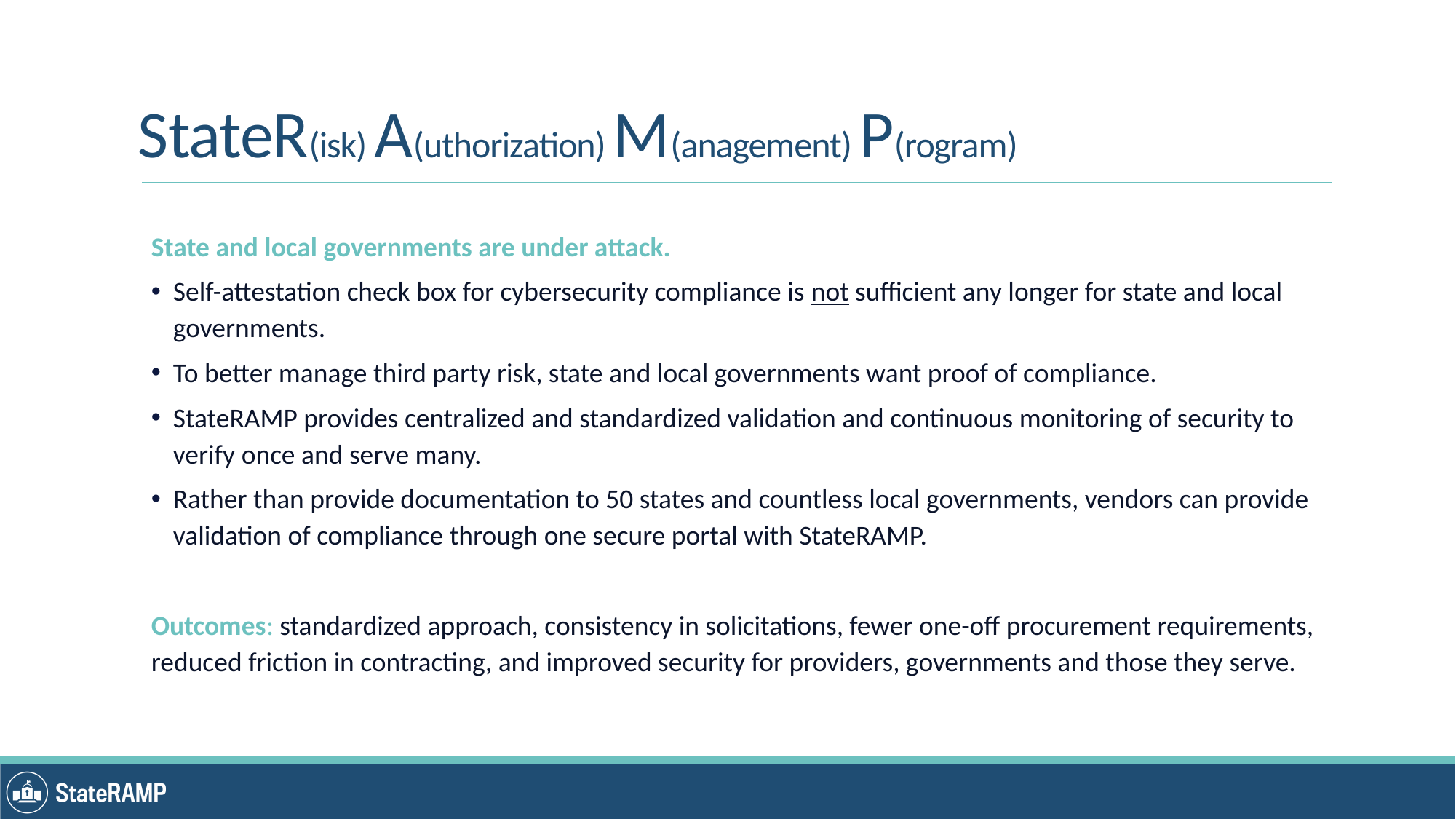

# StateR(isk) A(uthorization) M(anagement) P(rogram)
State and local governments are under attack.
Self-attestation check box for cybersecurity compliance is not sufficient any longer for state and local governments.
To better manage third party risk, state and local governments want proof of compliance.
StateRAMP provides centralized and standardized validation and continuous monitoring of security to verify once and serve many.
Rather than provide documentation to 50 states and countless local governments, vendors can provide validation of compliance through one secure portal with StateRAMP.

Outcomes: standardized approach, consistency in solicitations, fewer one-off procurement requirements, reduced friction in contracting, and improved security for providers, governments and those they serve.